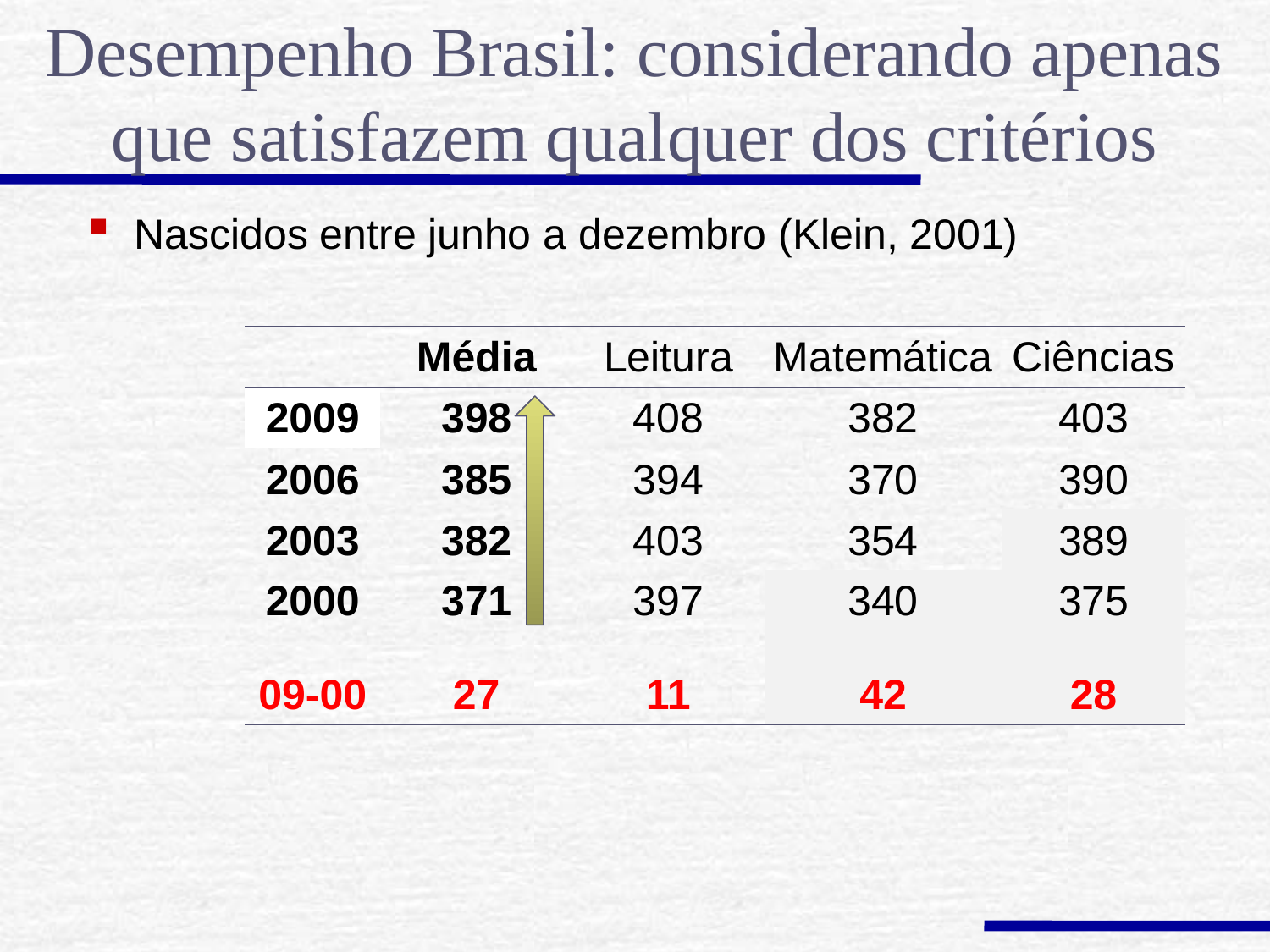

Desempenho Brasil: considerando apenas que satisfazem qualquer dos critérios
Nascidos entre junho a dezembro (Klein, 2001)

|  | Média | Leitura | Matemática | Ciências |
| --- | --- | --- | --- | --- |
| 2009 | 398 | 408 | 382 | 403 |
| 2006 | 385 | 394 | 370 | 390 |
| 2003 | 382 | 403 | 354 | 389 |
| 2000 09-00 | 371 27 | 397 11 | 340 42 | 375 28 |